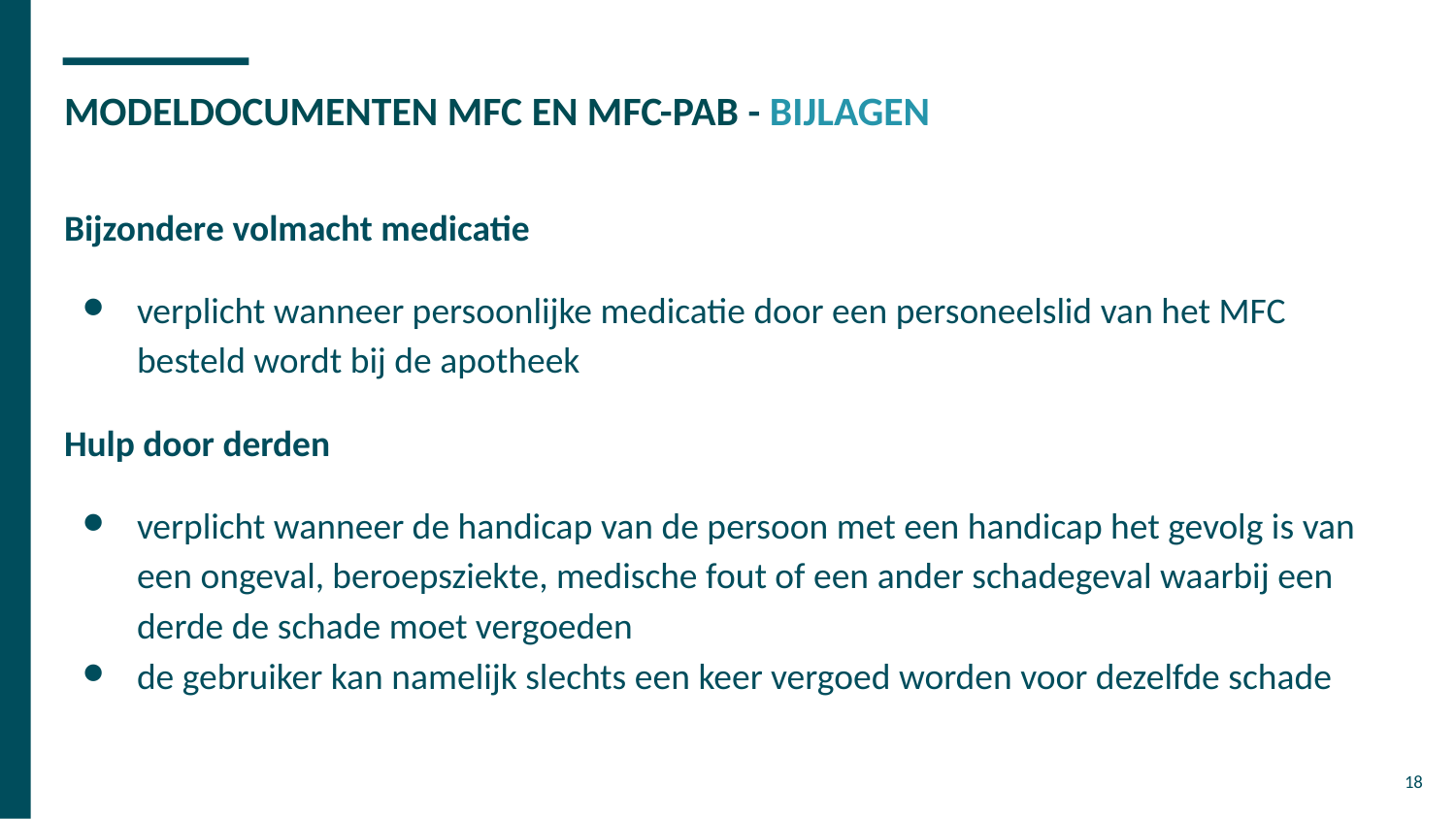

# MODELDOCUMENTEN MFC EN MFC-PAB - BIJLAGEN
Bijzondere volmacht medicatie
verplicht wanneer persoonlijke medicatie door een personeelslid van het MFC besteld wordt bij de apotheek
Hulp door derden
verplicht wanneer de handicap van de persoon met een handicap het gevolg is van een ongeval, beroepsziekte, medische fout of een ander schadegeval waarbij een derde de schade moet vergoeden
de gebruiker kan namelijk slechts een keer vergoed worden voor dezelfde schade

18